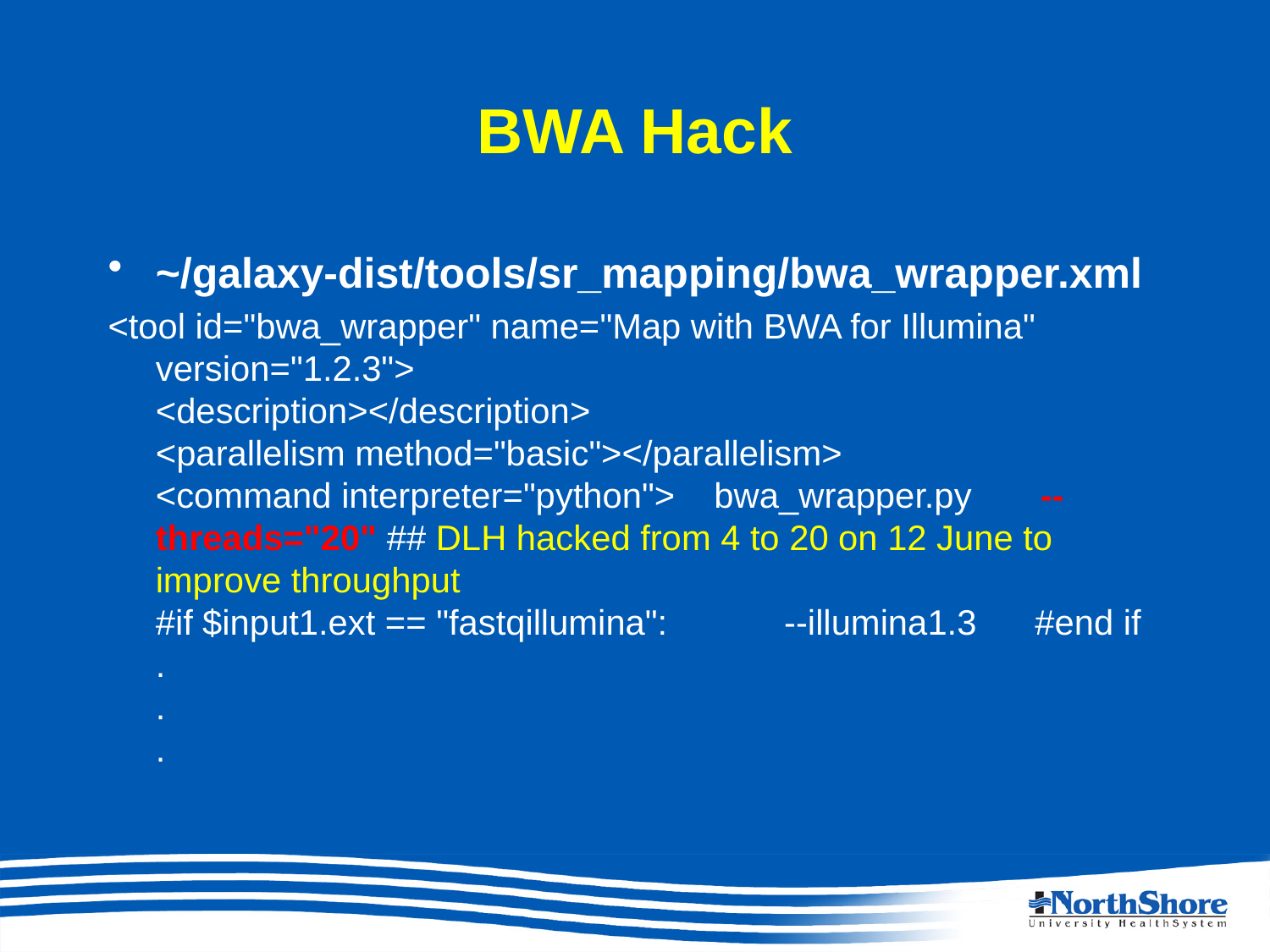

# BWA Hack
~/galaxy-dist/tools/sr_mapping/bwa_wrapper.xml
<tool id="bwa_wrapper" name="Map with BWA for Illumina" version="1.2.3">
<description></description>
<parallelism method="basic"></parallelism>
<command interpreter="python">    bwa_wrapper.py       --threads="20" ## DLH hacked from 4 to 20 on 12 June to improve throughput
#if $input1.ext == "fastqillumina":            --illumina1.3      #end if
.
.
.